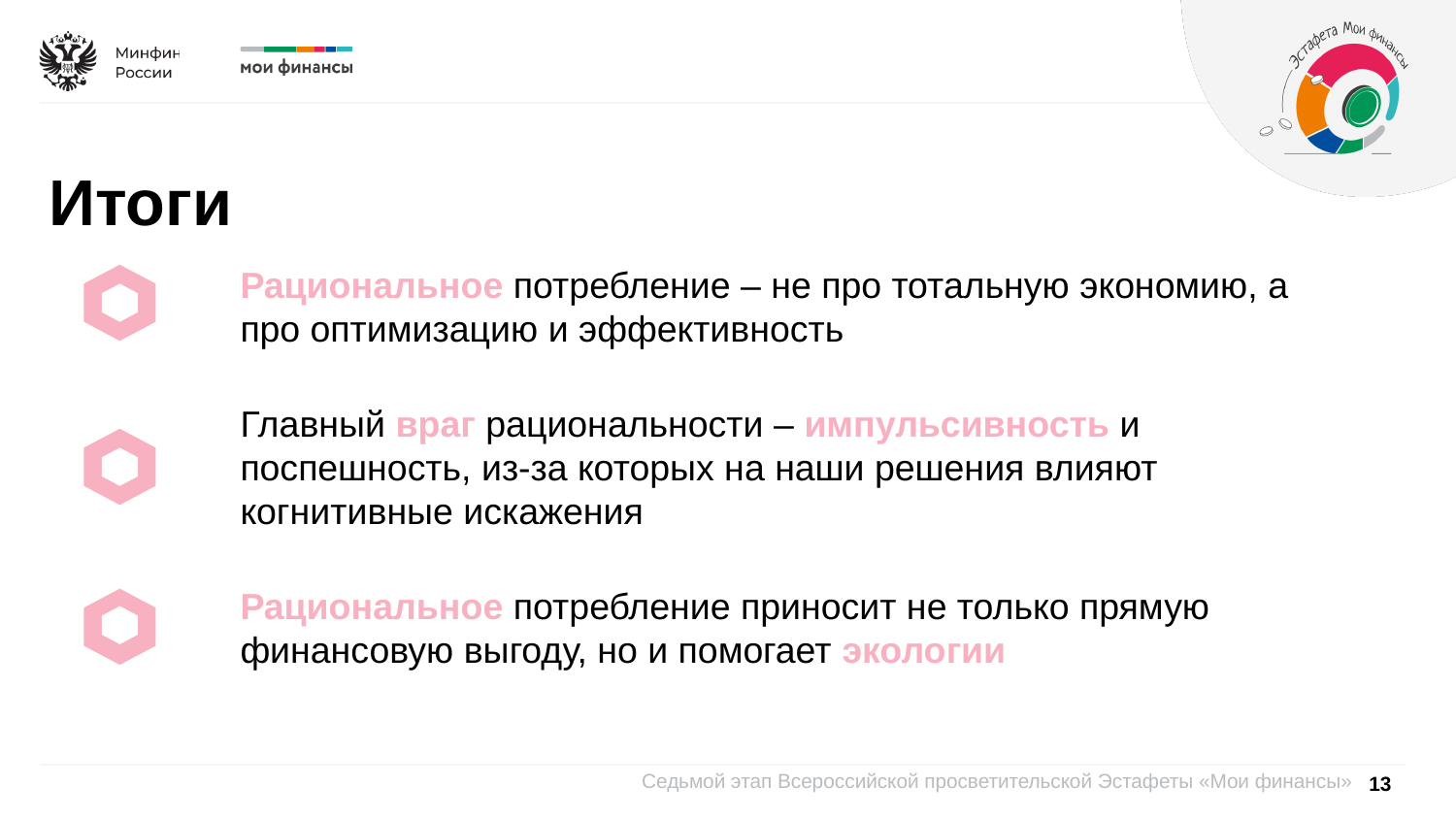

Итоги
Рациональное потребление – не про тотальную экономию, а про оптимизацию и эффективность

Главный враг рациональности – импульсивность и поспешность, из-за которых на наши решения влияют когнитивные искажения

Рациональное потребление приносит не только прямую финансовую выгоду, но и помогает экологии

13